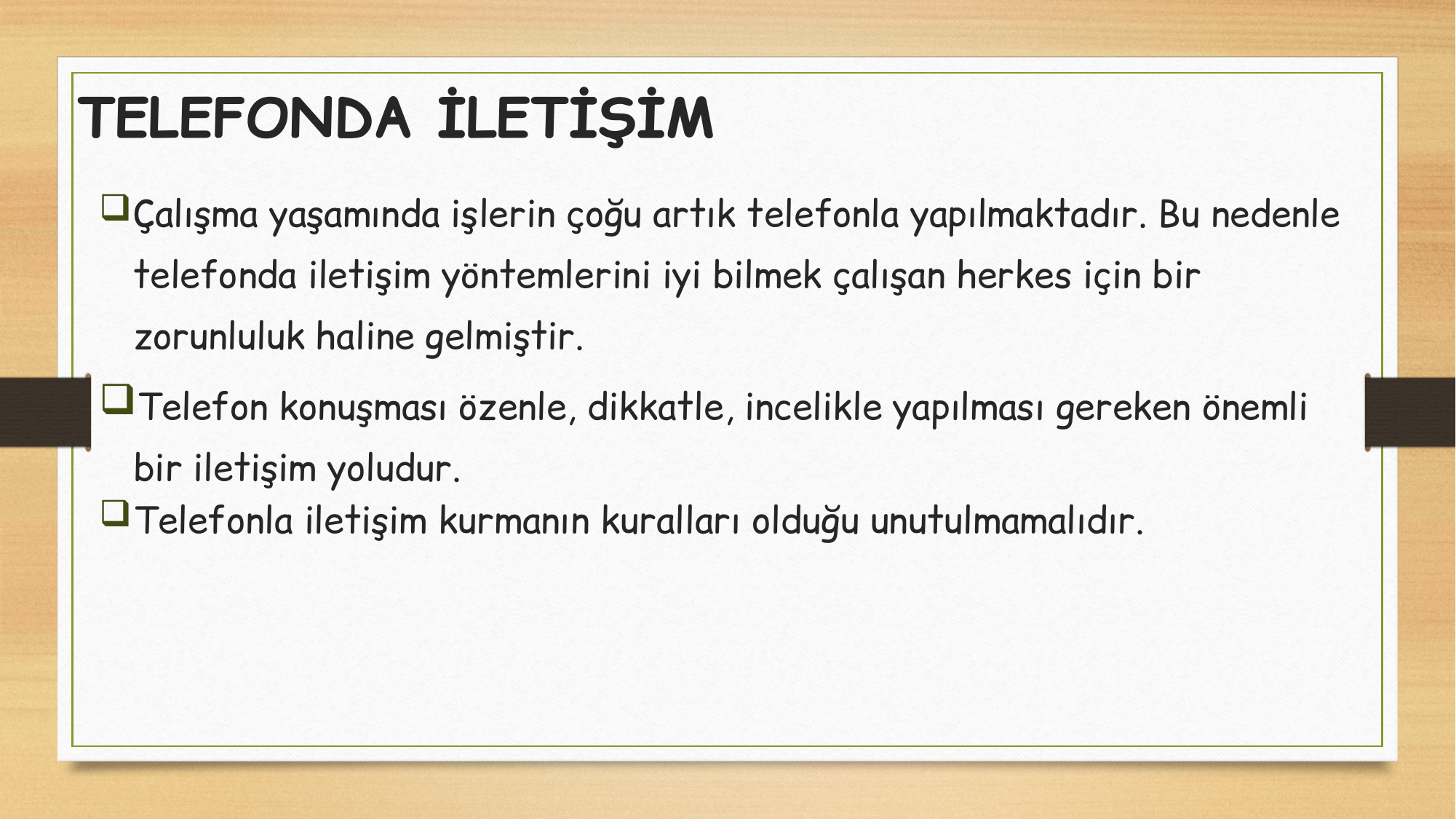

TELEFONDA İLETİŞİM
Çalışma yaşamında işlerin çoğu artık telefonla yapılmaktadır. Bu nedenle telefonda iletişim yöntemlerini iyi bilmek çalışan herkes için bir zorunluluk haline gelmiştir.
Telefon konuşması özenle, dikkatle, incelikle yapılması gereken önemli bir iletişim yoludur.
Telefonla iletişim kurmanın kuralları olduğu unutulmamalıdır.